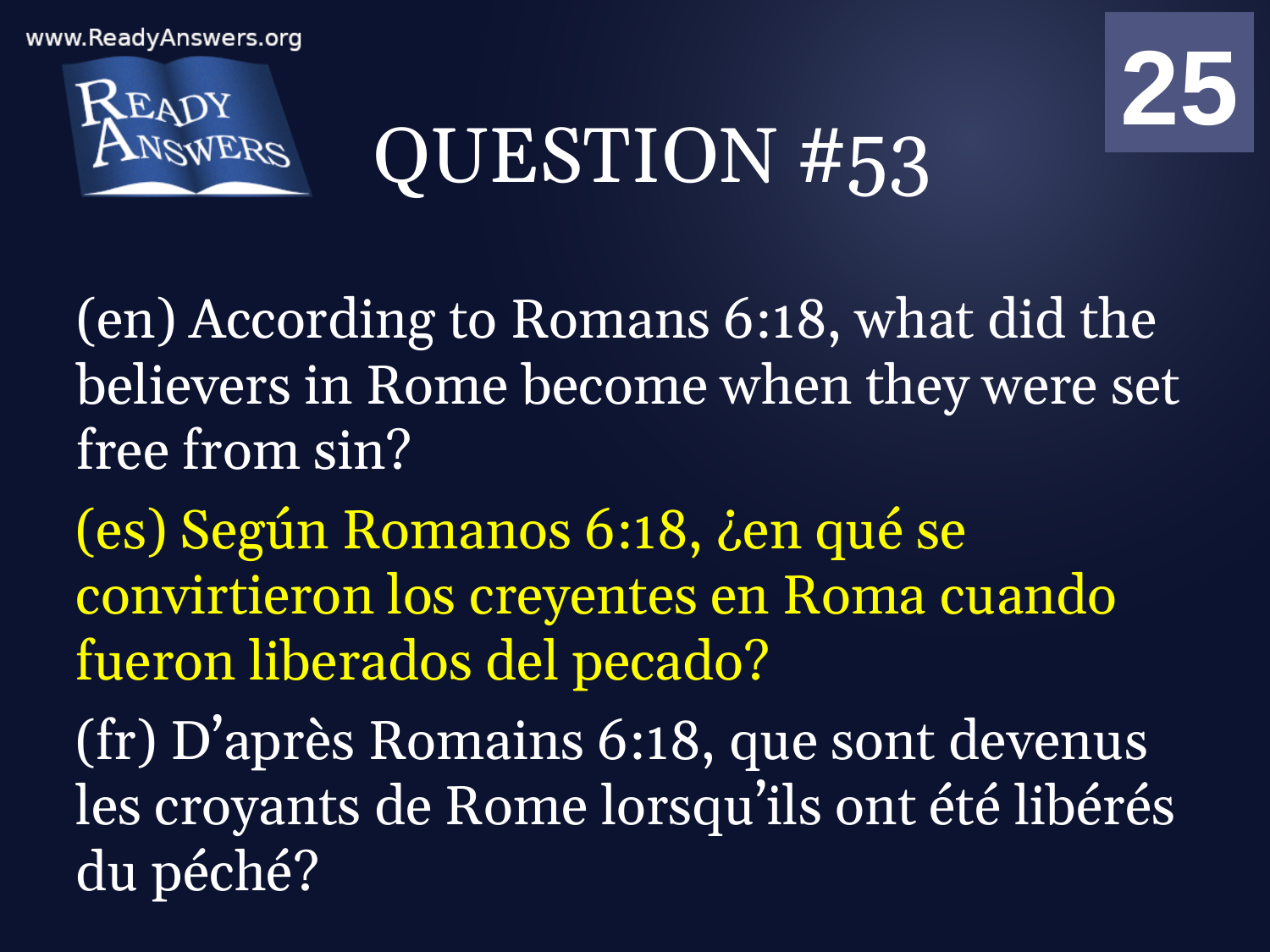

01
02
03
04
05
06
07
08
09
10
11
12
13
14
15
16
17
18
19
20
21
22
23
24
25
00
# QUESTION #53
(en) According to Romans 6:18, what did the believers in Rome become when they were set free from sin?
(es) Según Romanos 6:18, ¿en qué se convirtieron los creyentes en Roma cuando fueron liberados del pecado?
(fr) D’après Romains 6:18, que sont devenus les croyants de Rome lorsqu’ils ont été libérés du péché?